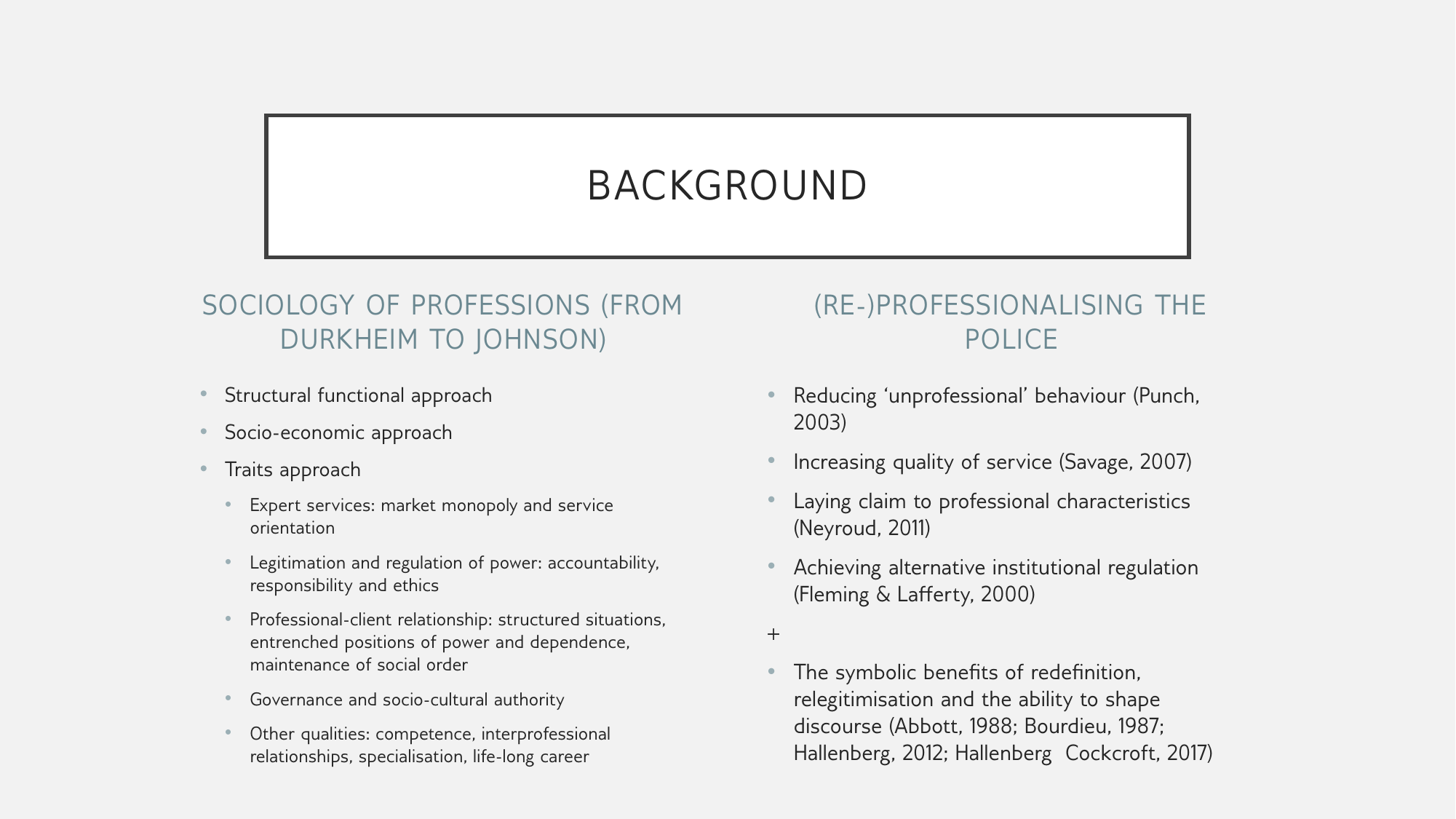

# Background
Sociology of professions (from Durkheim to Johnson)
(Re-)Professionalising the Police
Structural functional approach
Socio-economic approach
Traits approach
Expert services: market monopoly and service orientation
Legitimation and regulation of power: accountability, responsibility and ethics
Professional-client relationship: structured situations, entrenched positions of power and dependence, maintenance of social order
Governance and socio-cultural authority
Other qualities: competence, interprofessional relationships, specialisation, life-long career
Reducing ‘unprofessional’ behaviour (Punch, 2003)
Increasing quality of service (Savage, 2007)
Laying claim to professional characteristics (Neyroud, 2011)
Achieving alternative institutional regulation (Fleming & Lafferty, 2000)
+
The symbolic benefits of redefinition, relegitimisation and the ability to shape discourse (Abbott, 1988; Bourdieu, 1987; Hallenberg, 2012; Hallenberg  Cockcroft, 2017)